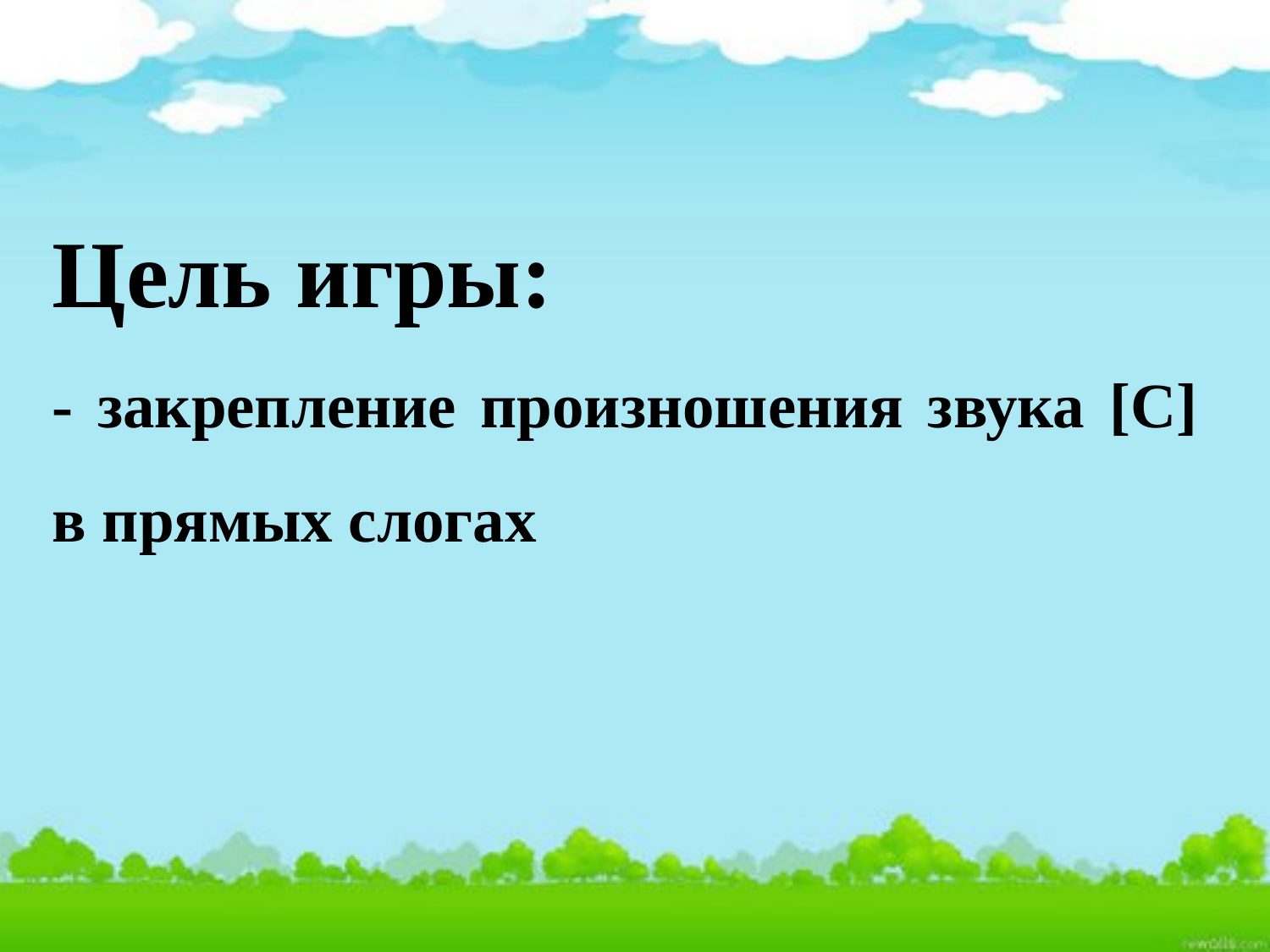

Цель игры:
- закрепление произношения звука [С] в прямых слогах